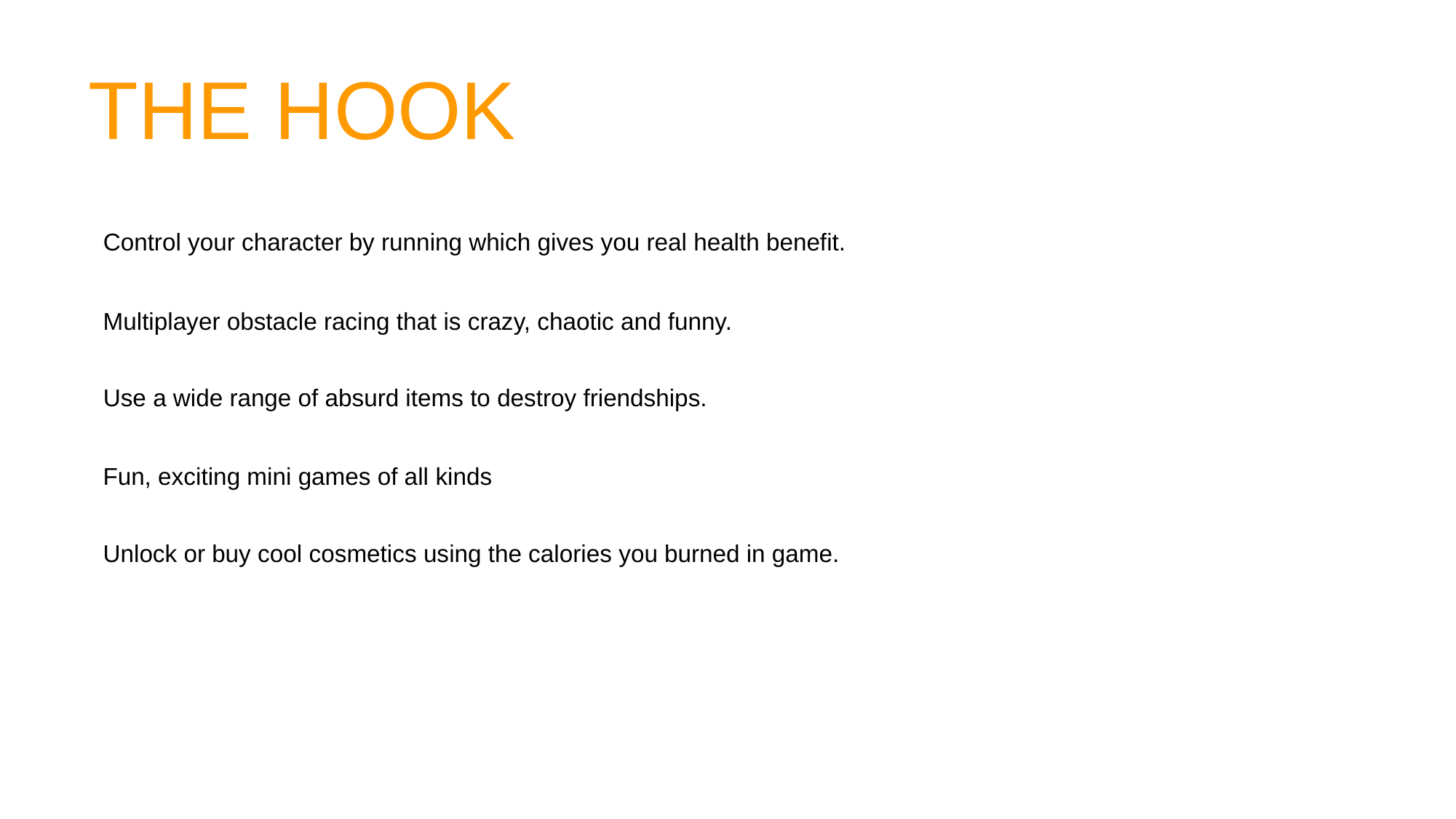

THE HOOK
Control your character by running which gives you real health benefit.
Multiplayer obstacle racing that is crazy, chaotic and funny.
Use a wide range of absurd items to destroy friendships.
Fun, exciting mini games of all kinds
Unlock or buy cool cosmetics using the calories you burned in game.